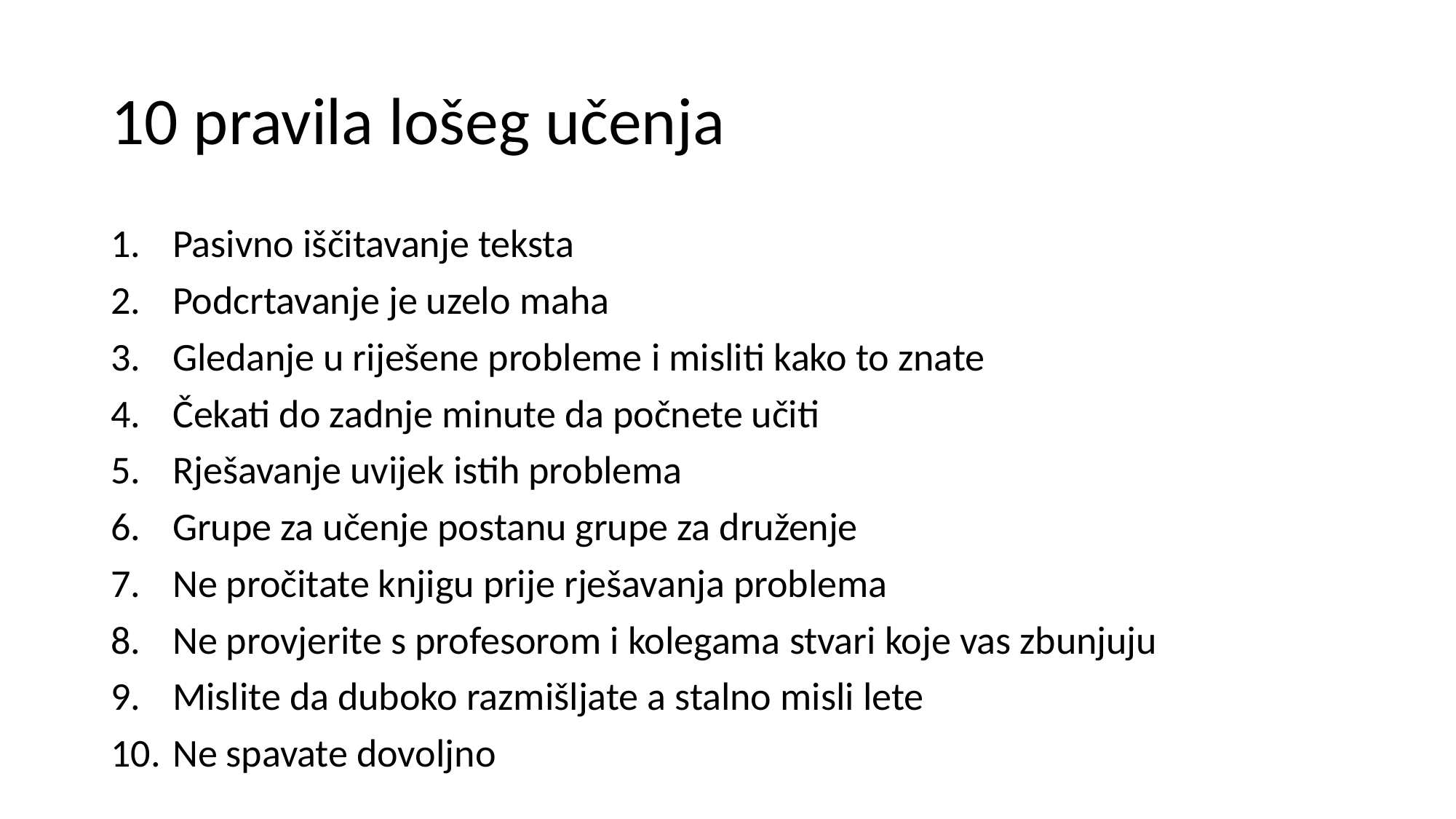

# 10 pravila lošeg učenja
Pasivno iščitavanje teksta
Podcrtavanje je uzelo maha
Gledanje u riješene probleme i misliti kako to znate
Čekati do zadnje minute da počnete učiti
Rješavanje uvijek istih problema
Grupe za učenje postanu grupe za druženje
Ne pročitate knjigu prije rješavanja problema
Ne provjerite s profesorom i kolegama stvari koje vas zbunjuju
Mislite da duboko razmišljate a stalno misli lete
Ne spavate dovoljno